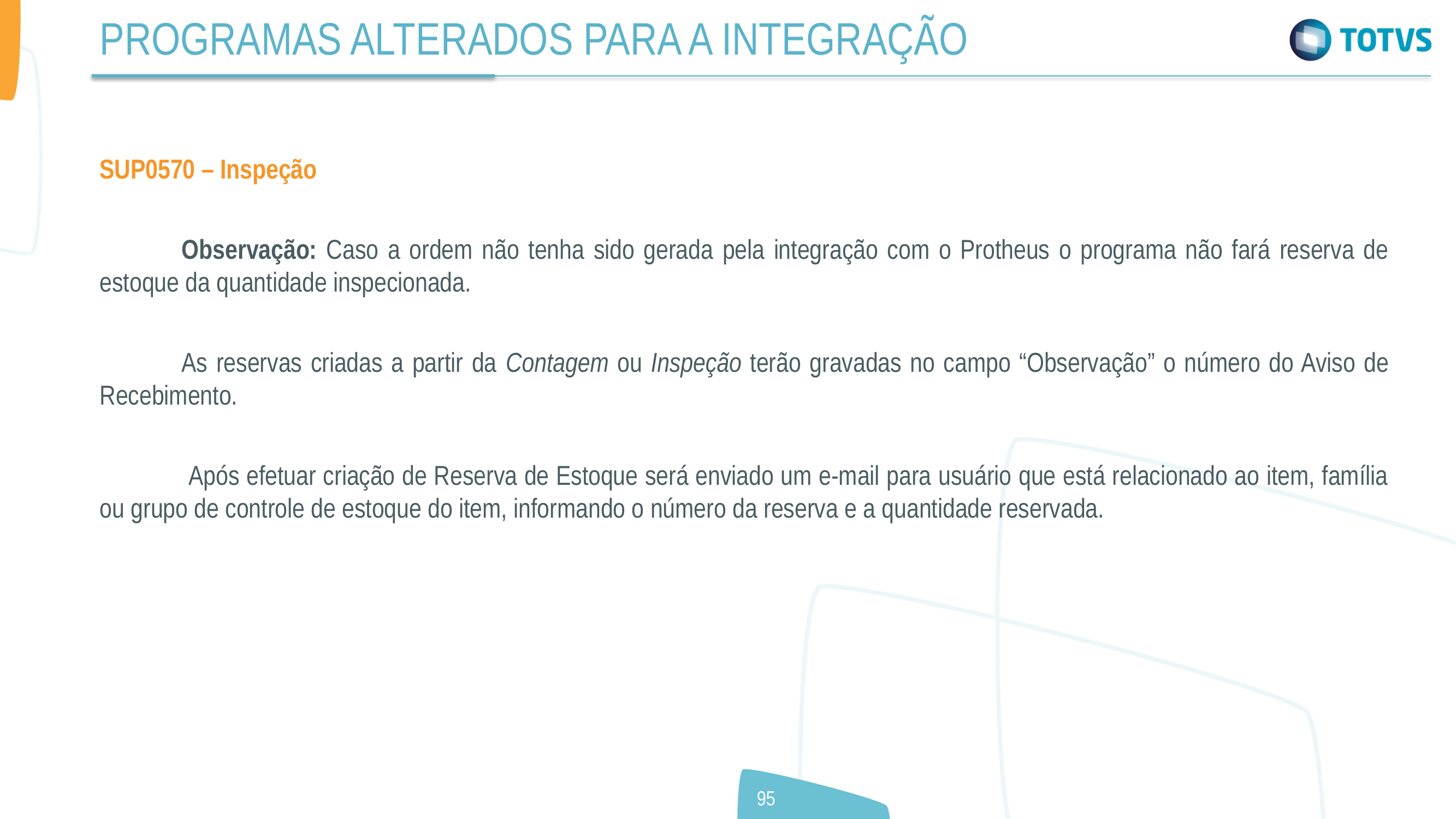

PROGRAMAS ALTERADOS PARA A INTEGRAÇÃO
SUP0570 – Inspeção

	Observação: Caso a ordem não tenha sido gerada pela integração com o Protheus o programa não fará reserva de estoque da quantidade inspecionada.

	As reservas criadas a partir da Contagem ou Inspeção terão gravadas no campo “Observação” o número do Aviso de Recebimento.

	 Após efetuar criação de Reserva de Estoque será enviado um e-mail para usuário que está relacionado ao item, família ou grupo de controle de estoque do item, informando o número da reserva e a quantidade reservada.